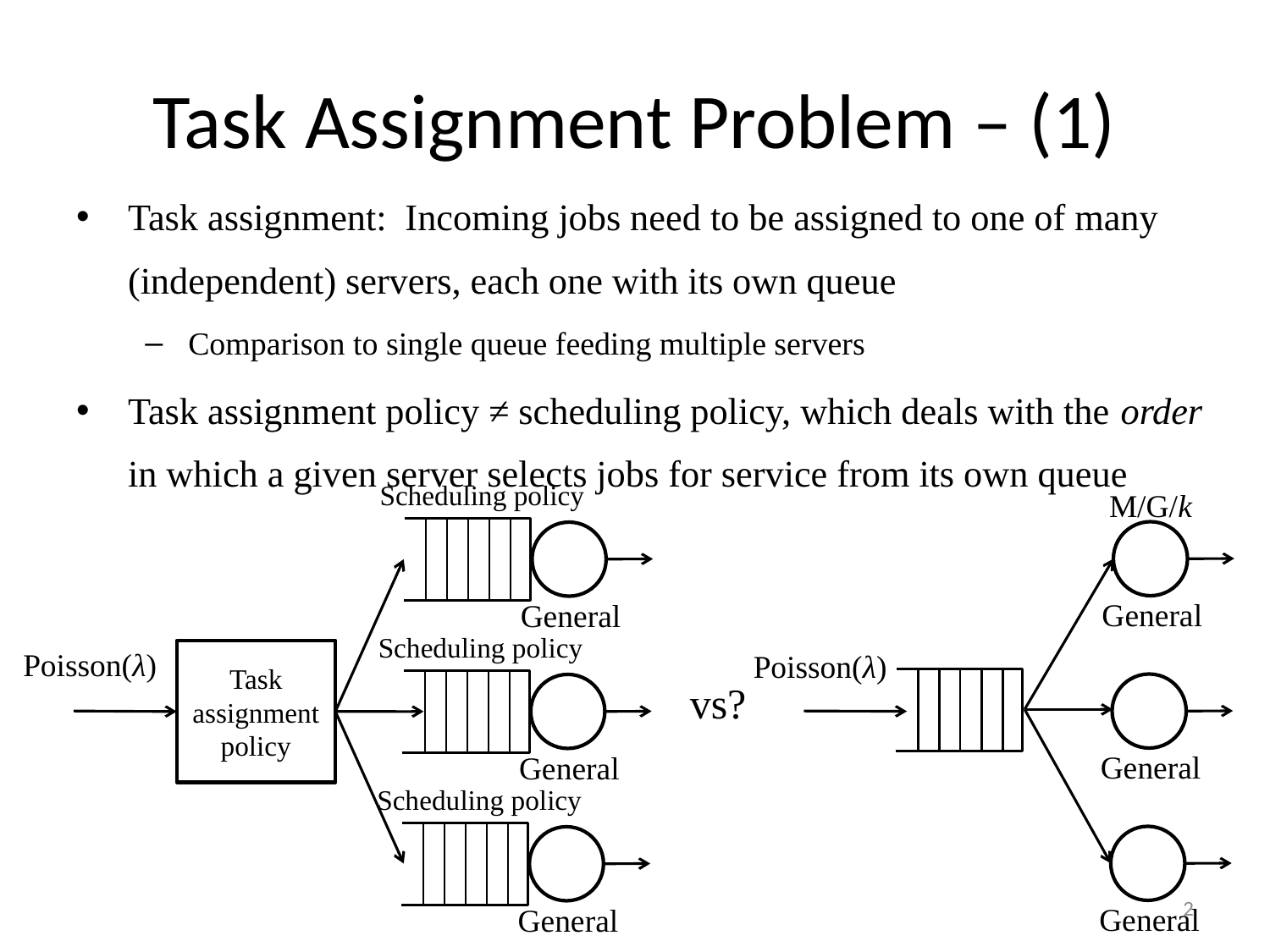

# Task Assignment Problem – (1)
Task assignment:  Incoming jobs need to be assigned to one of many (independent) servers, each one with its own queue
Comparison to single queue feeding multiple servers
Task assignment policy ≠ scheduling policy, which deals with the order in which a given server selects jobs for service from its own queue

Scheduling policy

General
Scheduling policy

General
Poisson(λ)
Task assignment policy
Scheduling policy

General
M/G/k

General
Poisson(λ)

General

General
vs?
2